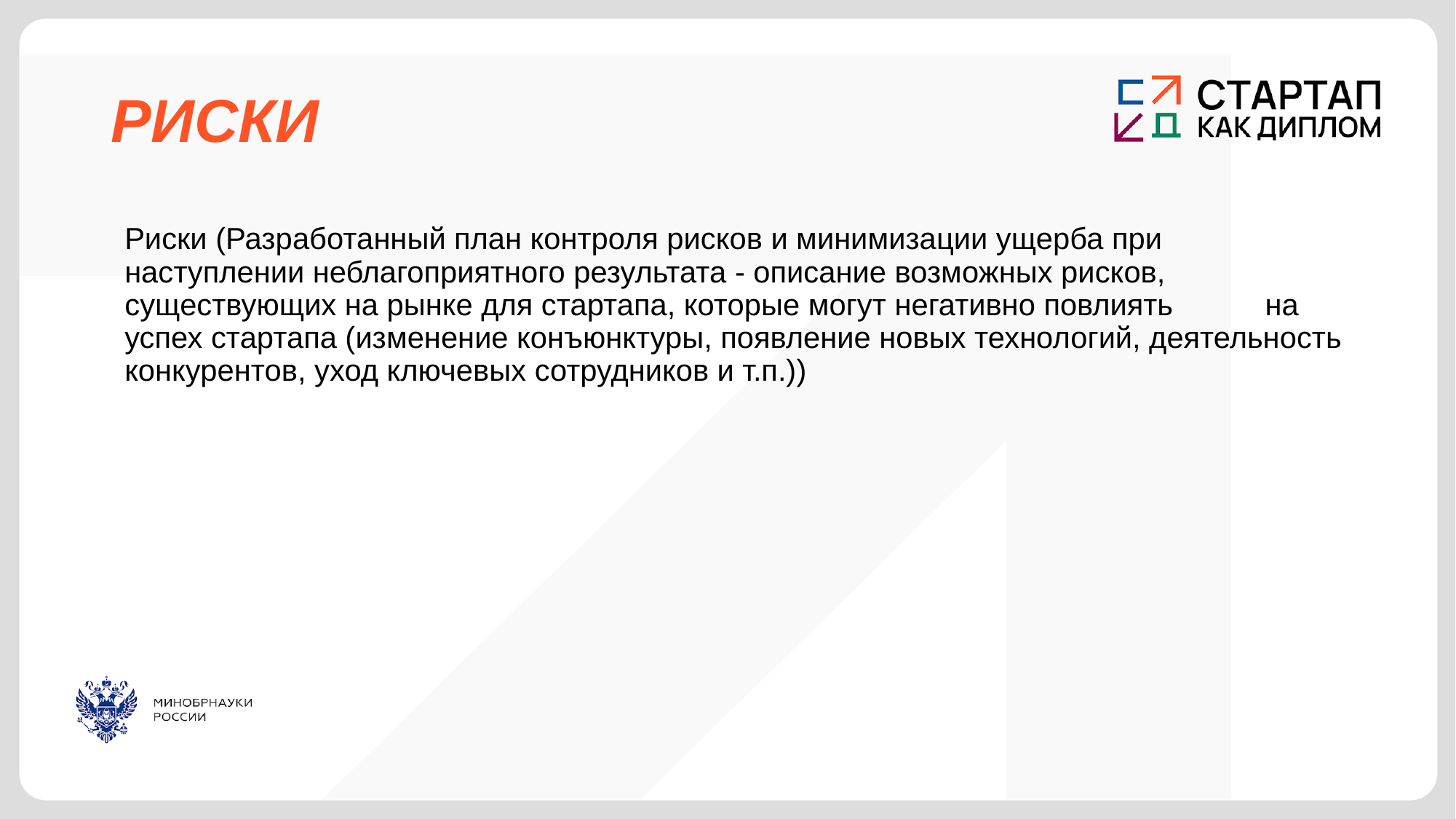

# РИСКИ
Риски (Разработанный план контроля рисков и минимизации ущерба при наступлении неблагоприятного результата - описание возможных рисков, существующих на рынке для стартапа, которые могут негативно повлиять           на успех стартапа (изменение конъюнктуры, появление новых технологий, деятельность конкурентов, уход ключевых сотрудников и т.п.))